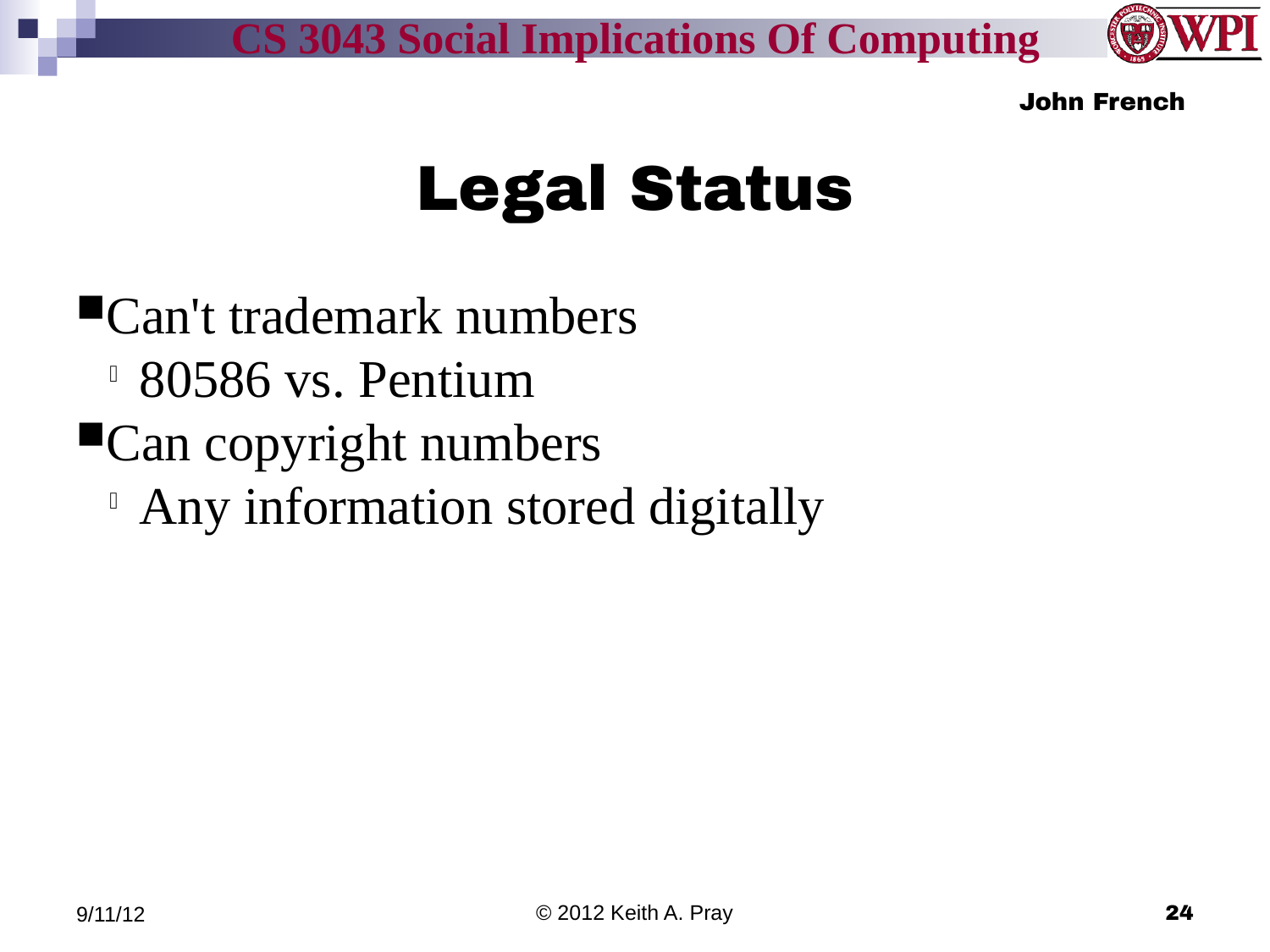

John French
Legal Status
Can't trademark numbers
80586 vs. Pentium
Can copyright numbers
Any information stored digitally

9/11/12
© 2012 Keith A. Pray
24